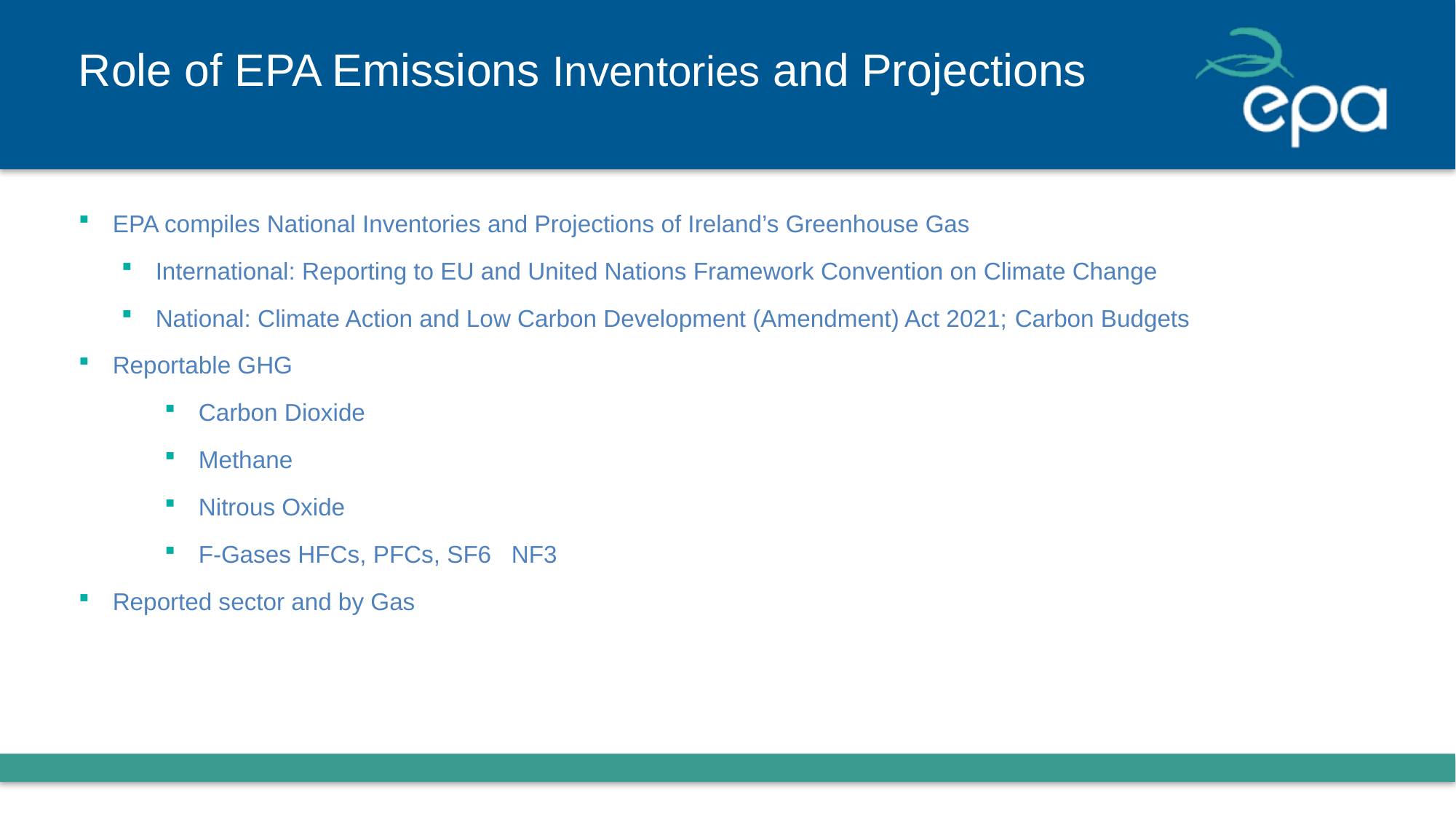

# Role of EPA Emissions Inventories and Projections
EPA compiles National Inventories and Projections of Ireland’s Greenhouse Gas
International: Reporting to EU and United Nations Framework Convention on Climate Change
National: Climate Action and Low Carbon Development (Amendment) Act 2021; Carbon Budgets
Reportable GHG
Carbon Dioxide
Methane
Nitrous Oxide
F-Gases HFCs, PFCs, SF6   NF3
Reported sector and by Gas